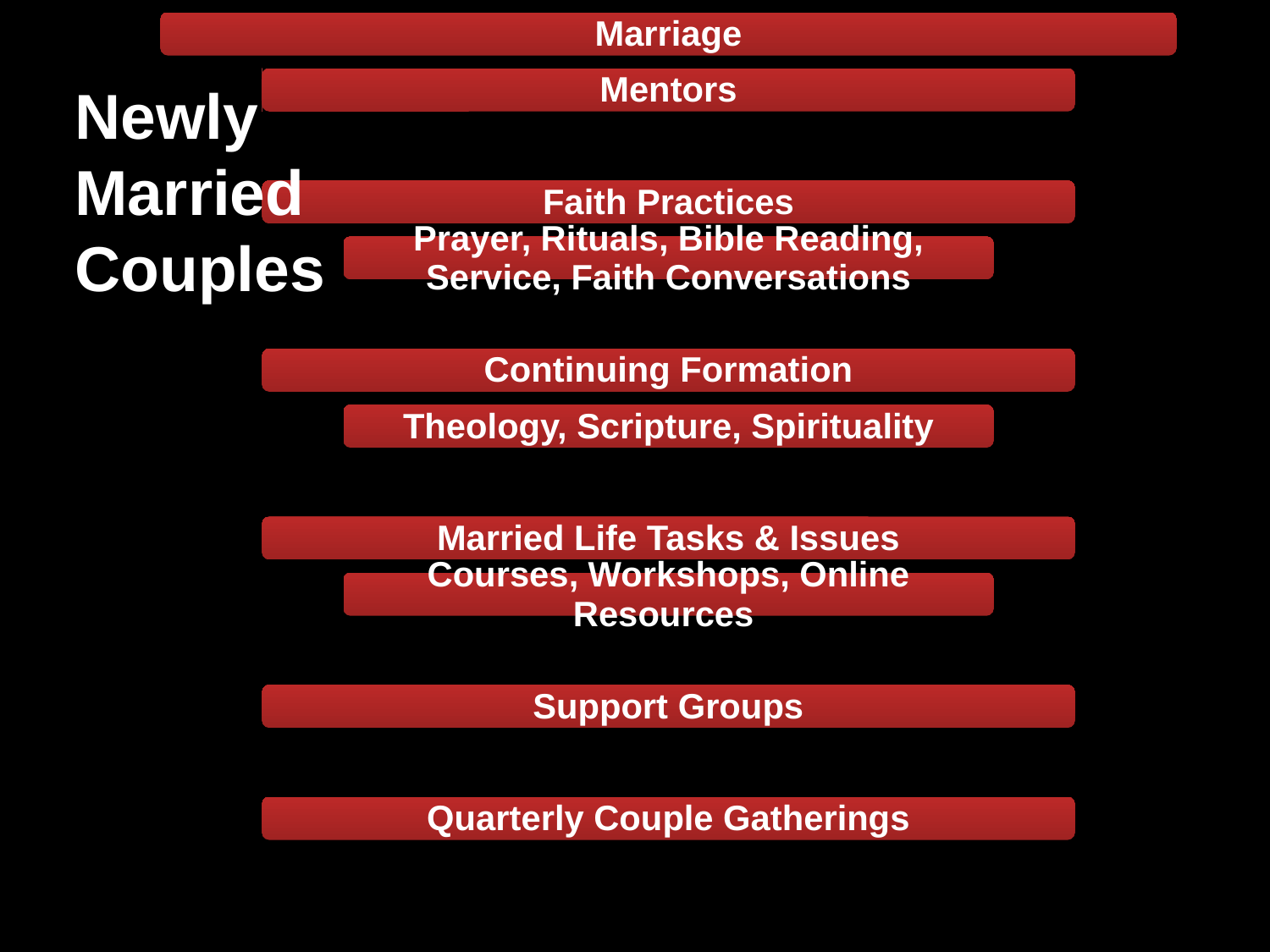

Marriage
Mentors
Prayer, Rituals, Bible Reading, Service, Faith Conversations
Faith Practices
Continuing Formation
Support Groups
Quarterly Couple Gatherings
Married Life Tasks & Issues
Courses, Workshops, Online Resources
Theology, Scripture, Spirituality
Newly Married Couples